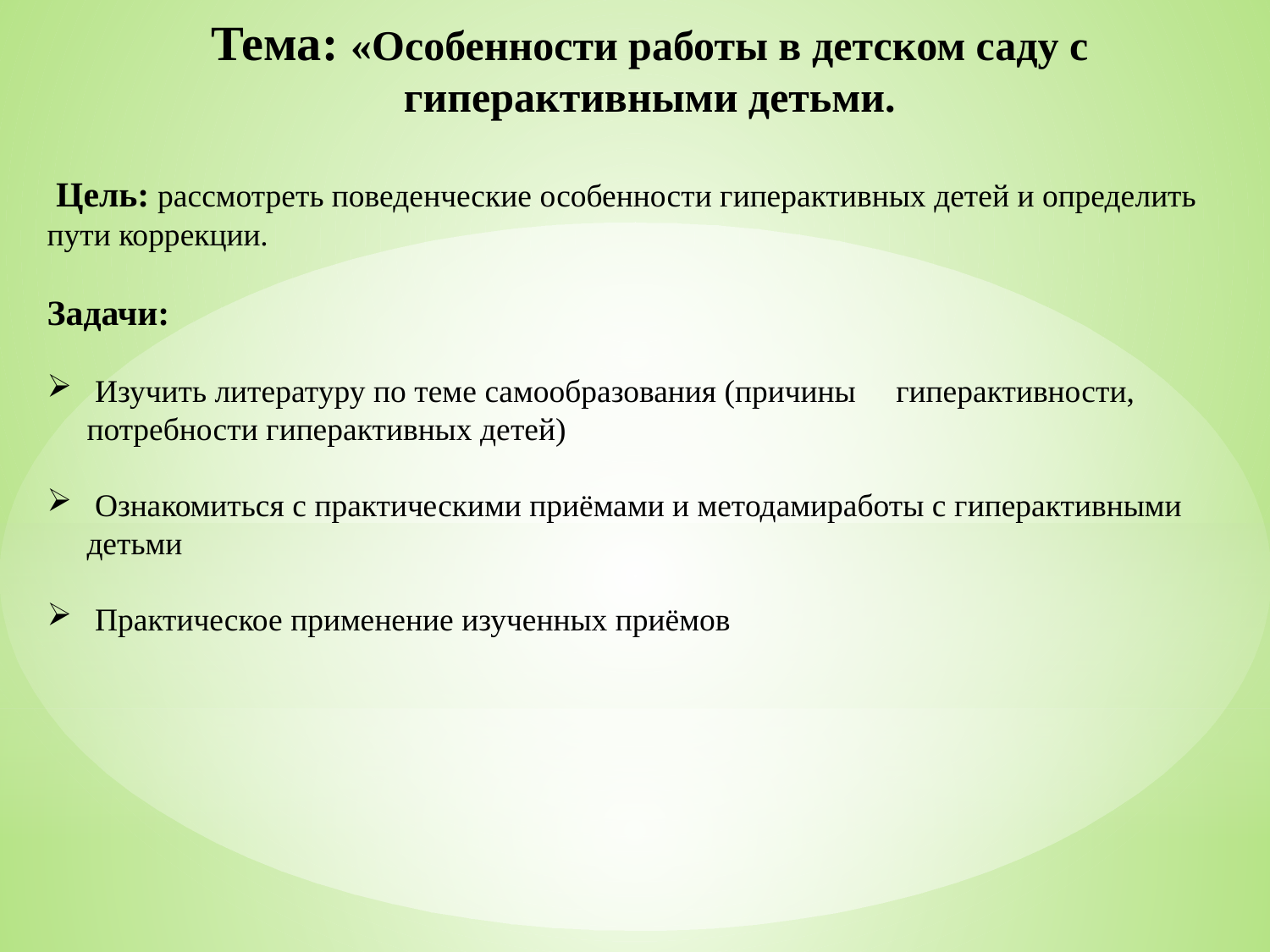

Тема: «Особенности работы в детском саду с гиперактивными детьми.

 Цель: рассмотреть поведенческие особенности гиперактивных детей и определить пути коррекции.

Задачи:

 Изучить литературу по теме самообразования (причины     гиперактивности, потребности гиперактивных детей)

 Ознакомиться с практическими приёмами и методамиработы с гиперактивными детьми

 Практическое применение изученных приёмов